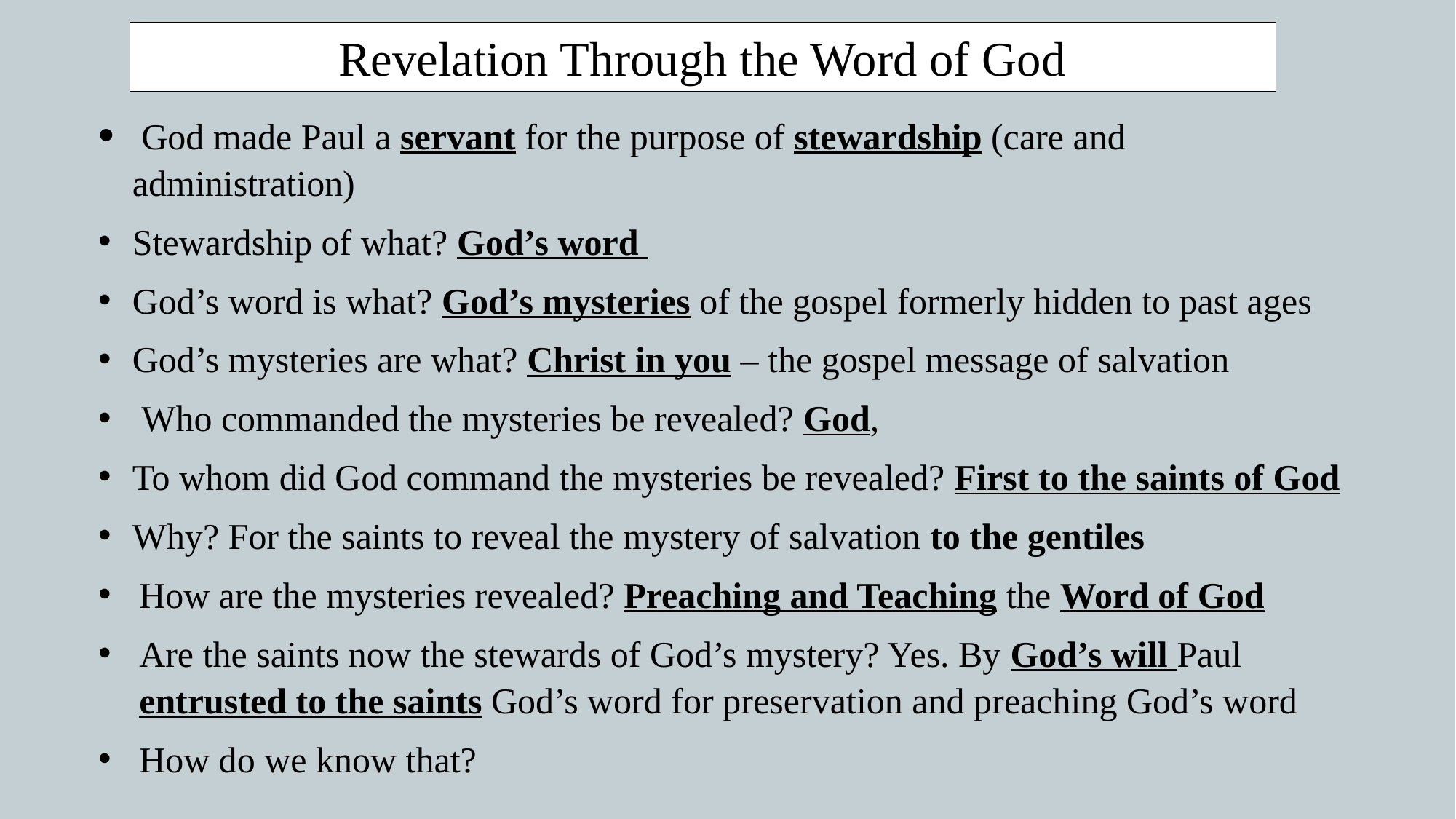

Revelation Through the Word of God
 God made Paul a servant for the purpose of stewardship (care and administration)
Stewardship of what? God’s word
God’s word is what? God’s mysteries of the gospel formerly hidden to past ages
God’s mysteries are what? Christ in you – the gospel message of salvation
 Who commanded the mysteries be revealed? God,
To whom did God command the mysteries be revealed? First to the saints of God
Why? For the saints to reveal the mystery of salvation to the gentiles
How are the mysteries revealed? Preaching and Teaching the Word of God
Are the saints now the stewards of God’s mystery? Yes. By God’s will Paul entrusted to the saints God’s word for preservation and preaching God’s word
How do we know that?